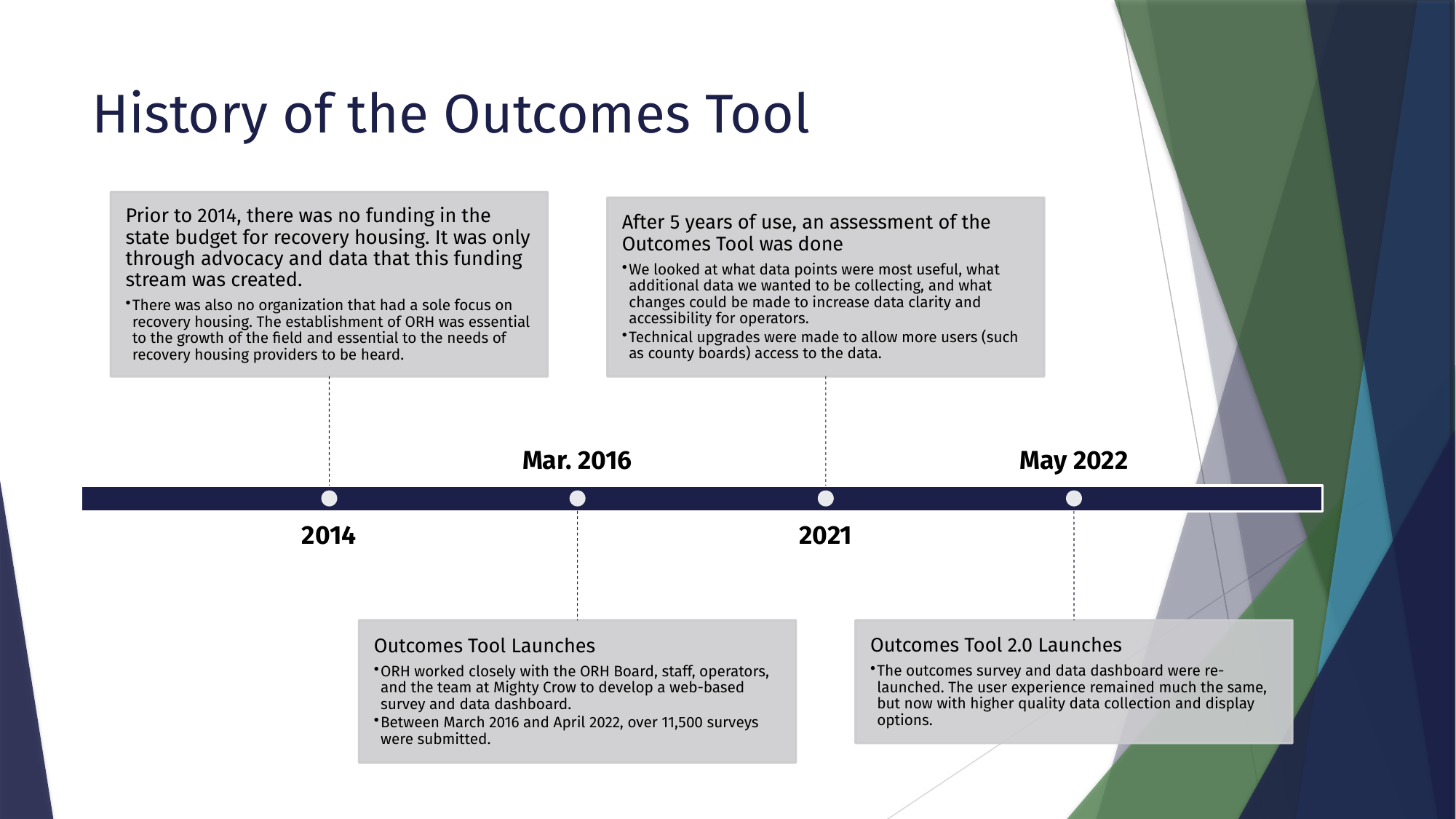

# History of the Outcomes Tool
2014
Prior to 2014, there was no funding in the state budget for recovery housing. It was only through advocacy and data that this funding stream was created.
There was also no organization that had a sole focus on recovery housing. The establishment of ORH was essential to the growth of the field and essential to the needs of recovery housing providers to be heard.
Mar. 2016
Outcomes Tool Launches
ORH worked closely with the ORH Board, staff, operators, and the team at Mighty Crow to develop a web-based survey and data dashboard.
Between March 2016 and April 2022, over 11,500 surveys were submitted.
2021
After 5 years of use, an assessment of the Outcomes Tool was done
We looked at what data points were most useful, what additional data we wanted to be collecting, and what changes could be made to increase data clarity and accessibility for operators.
Technical upgrades were made to allow more users (such as county boards) access to the data.
May 2022
Outcomes Tool 2.0 Launches
The outcomes survey and data dashboard were re-launched. The user experience remained much the same, but now with higher quality data collection and display options.